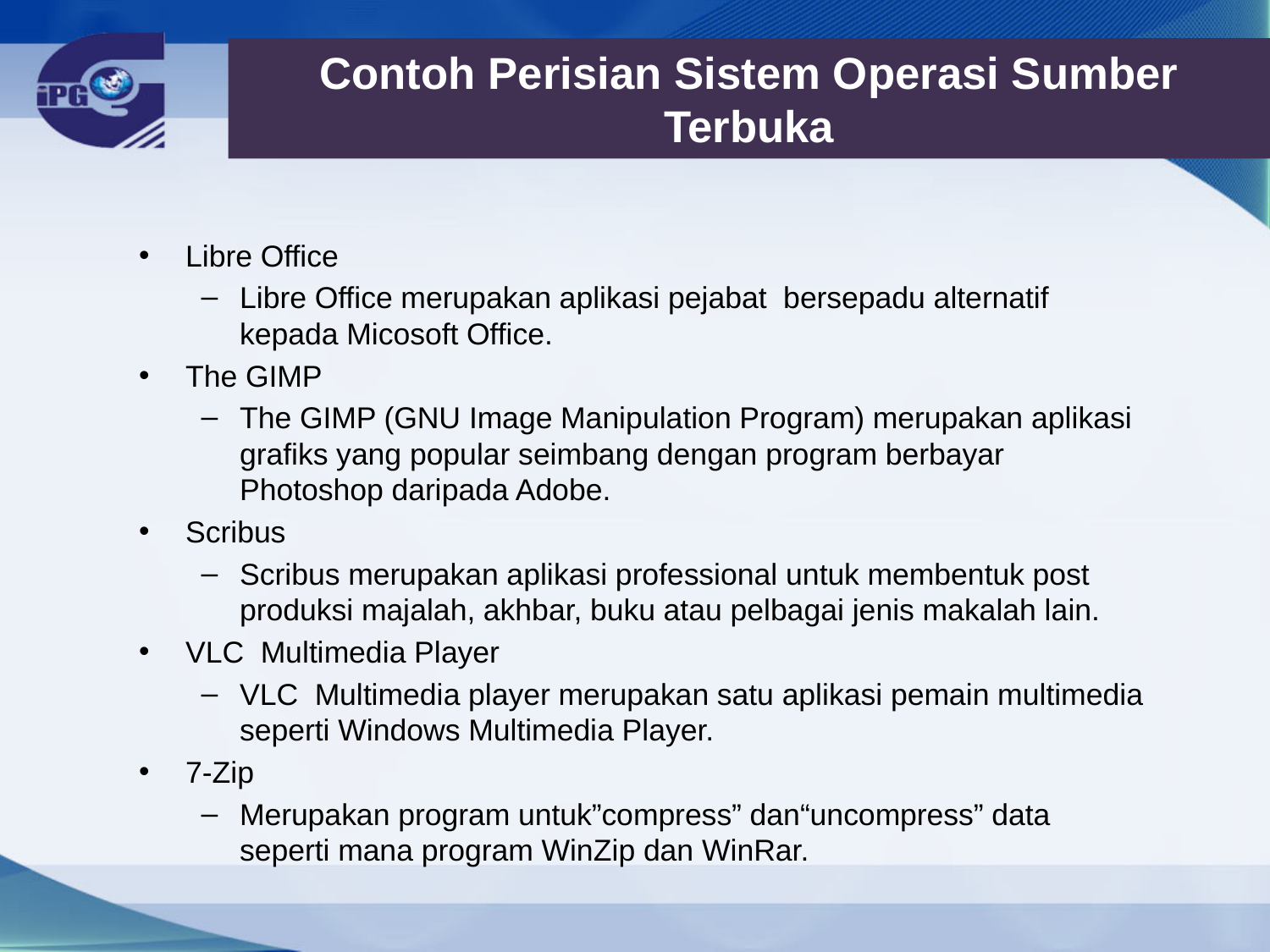

# Contoh Perisian Sistem Operasi Sumber Terbuka

Libre Office
Libre Office merupakan aplikasi pejabat  bersepadu alternatif kepada Micosoft Office.
The GIMP
The GIMP (GNU Image Manipulation Program) merupakan aplikasi grafiks yang popular seimbang dengan program berbayar Photoshop daripada Adobe.
Scribus
Scribus merupakan aplikasi professional untuk membentuk post produksi majalah, akhbar, buku atau pelbagai jenis makalah lain.
VLC  Multimedia Player
VLC  Multimedia player merupakan satu aplikasi pemain multimedia seperti Windows Multimedia Player.
7-Zip
Merupakan program untuk”compress” dan“uncompress” data seperti mana program WinZip dan WinRar.